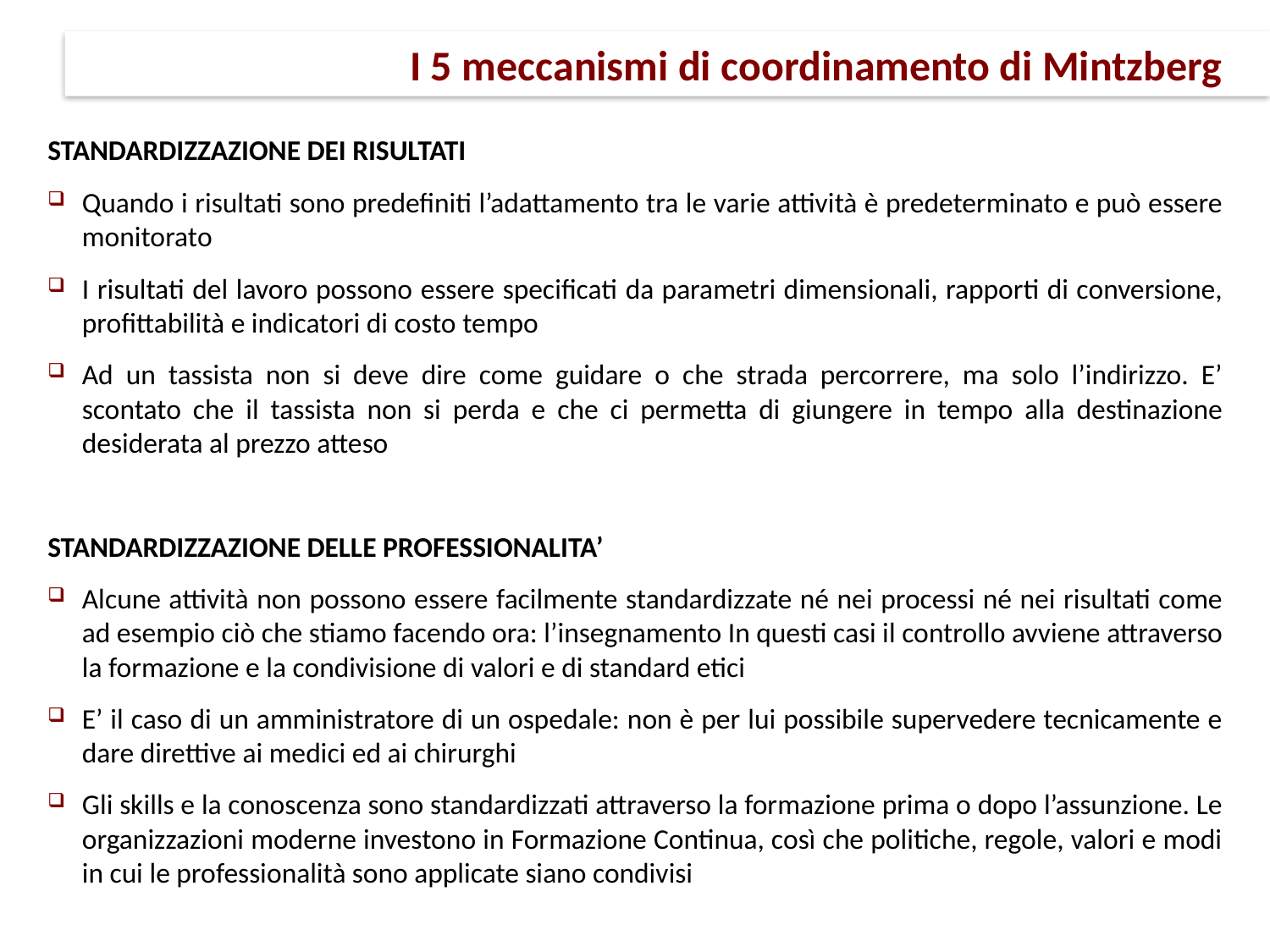

# I 5 meccanismi di coordinamento di Mintzberg
STANDARDIZZAZIONE DEI RISULTATI
Quando i risultati sono predefiniti l’adattamento tra le varie attività è predeterminato e può essere monitorato
I risultati del lavoro possono essere specificati da parametri dimensionali, rapporti di conversione, profittabilità e indicatori di costo tempo
Ad un tassista non si deve dire come guidare o che strada percorrere, ma solo l’indirizzo. E’ scontato che il tassista non si perda e che ci permetta di giungere in tempo alla destinazione desiderata al prezzo atteso

STANDARDIZZAZIONE DELLE PROFESSIONALITA’
Alcune attività non possono essere facilmente standardizzate né nei processi né nei risultati come ad esempio ciò che stiamo facendo ora: l’insegnamento In questi casi il controllo avviene attraverso la formazione e la condivisione di valori e di standard etici
E’ il caso di un amministratore di un ospedale: non è per lui possibile supervedere tecnicamente e dare direttive ai medici ed ai chirurghi
Gli skills e la conoscenza sono standardizzati attraverso la formazione prima o dopo l’assunzione. Le organizzazioni moderne investono in Formazione Continua, così che politiche, regole, valori e modi in cui le professionalità sono applicate siano condivisi